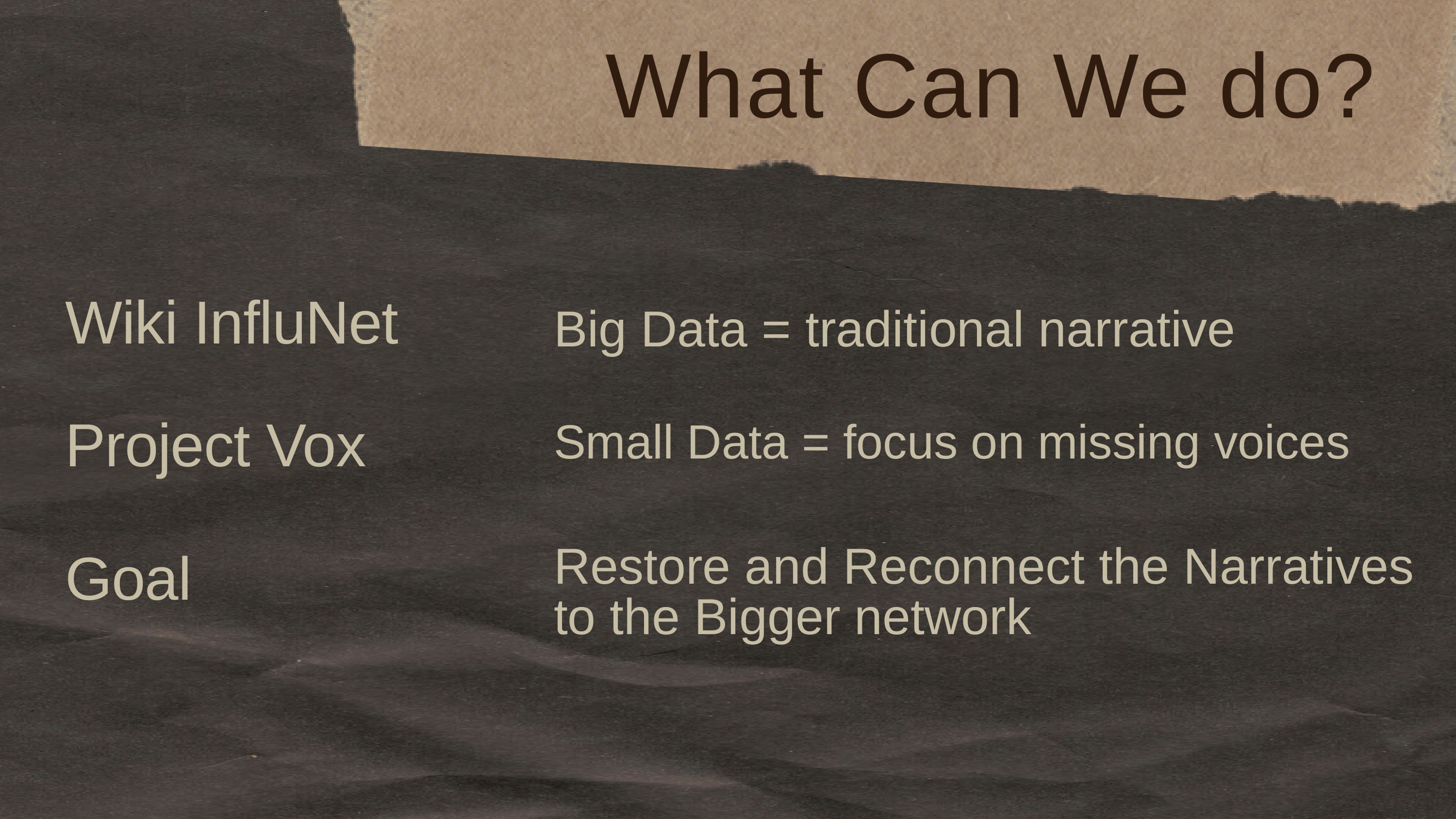

What Can We do?
Wiki InfluNet
Big Data = traditional narrative
Project Vox
Small Data = focus on missing voices

Restore and Reconnect the Narratives to the Bigger network

Goal